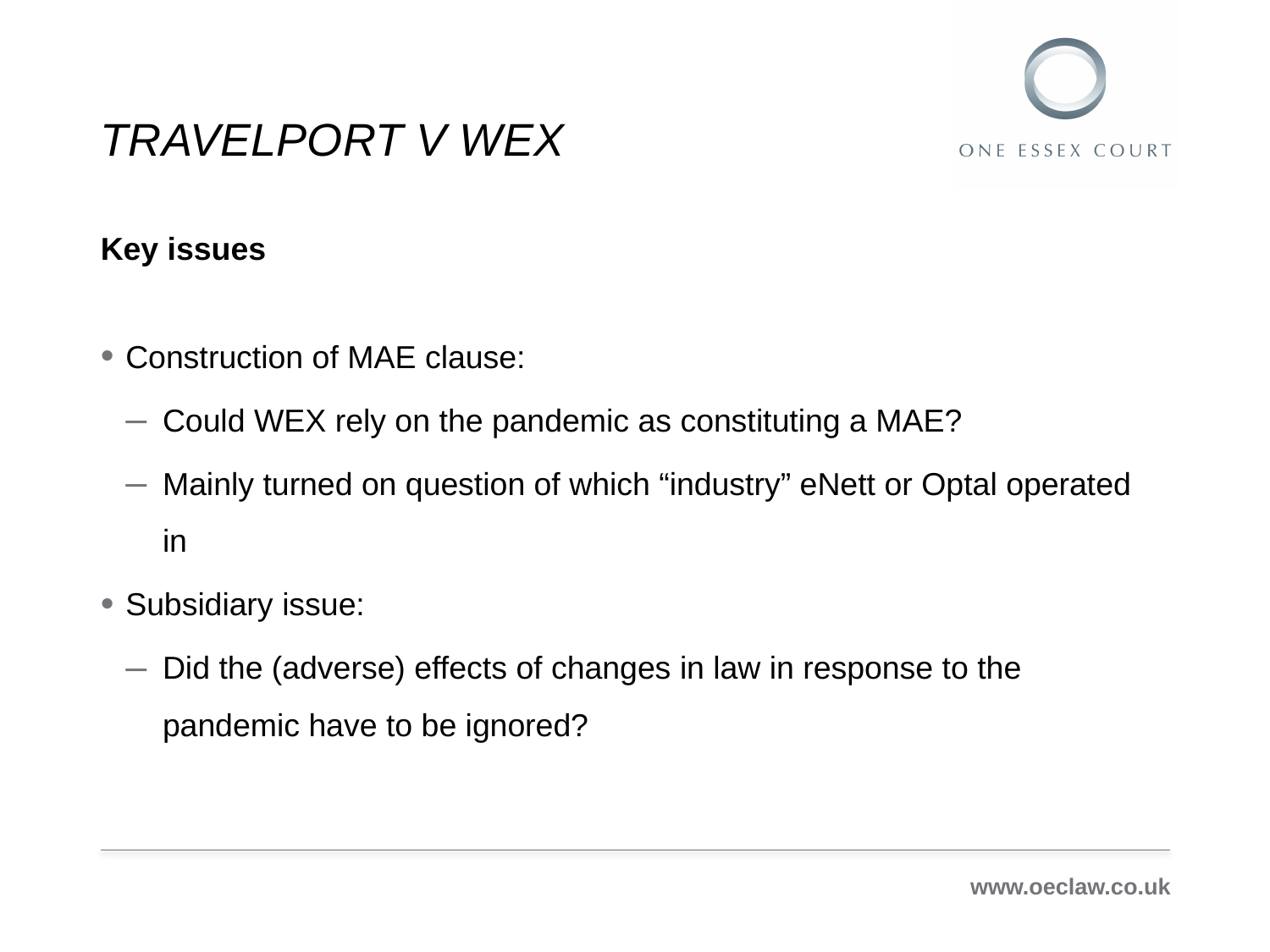

# TRAVELPORT V WEX
Key issues

Construction of MAE clause:
Could WEX rely on the pandemic as constituting a MAE?
Mainly turned on question of which “industry” eNett or Optal operated in
Subsidiary issue:
Did the (adverse) effects of changes in law in response to the pandemic have to be ignored?